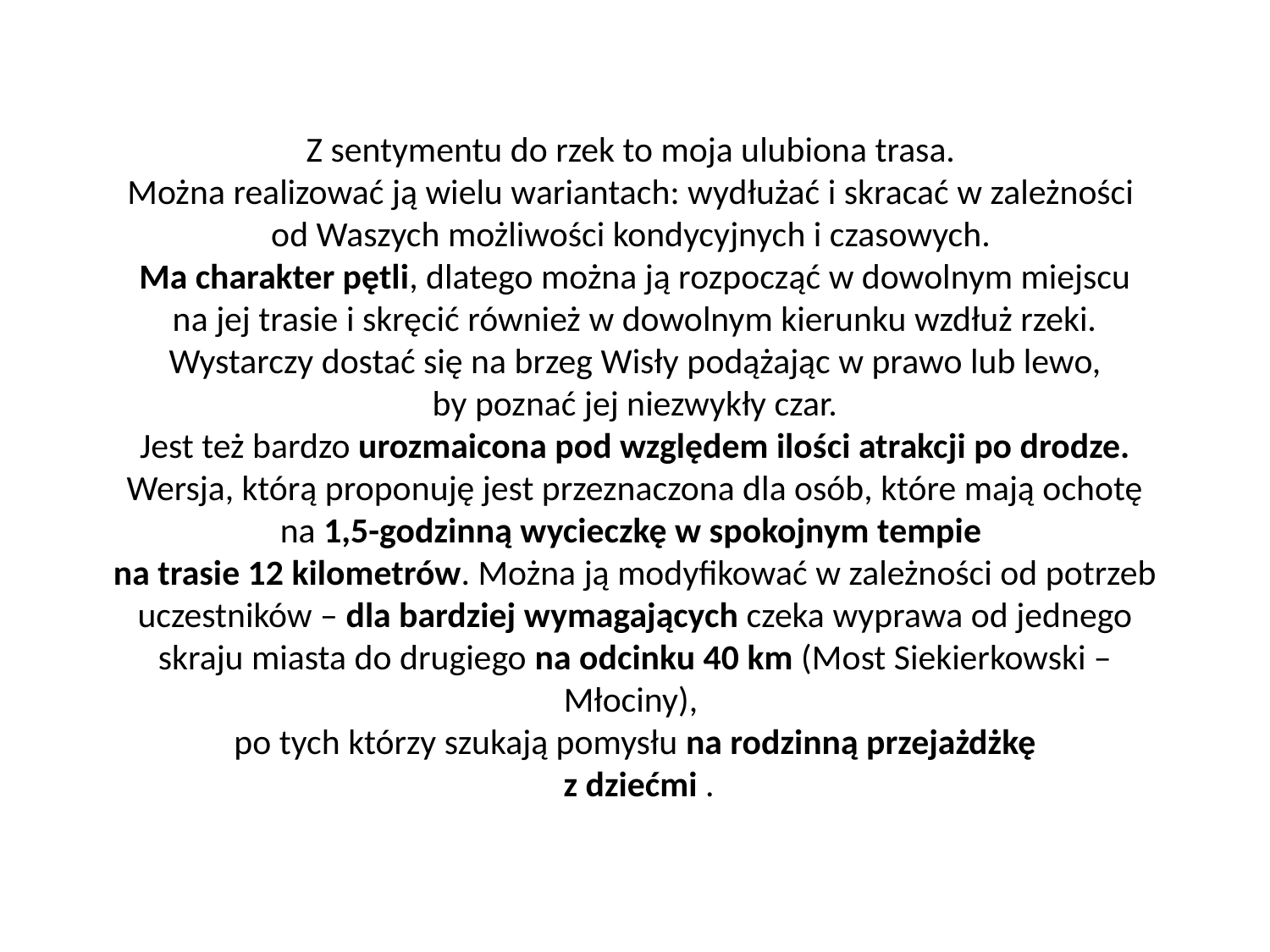

# Z sentymentu do rzek to moja ulubiona trasa.  Można realizować ją wielu wariantach: wydłużać i skracać w zależności od Waszych możliwości kondycyjnych i czasowych.  Ma charakter pętli, dlatego można ją rozpocząć w dowolnym miejscu na jej trasie i skręcić również w dowolnym kierunku wzdłuż rzeki. Wystarczy dostać się na brzeg Wisły podążając w prawo lub lewo, by poznać jej niezwykły czar. Jest też bardzo urozmaicona pod względem ilości atrakcji po drodze. Wersja, którą proponuję jest przeznaczona dla osób, które mają ochotę na 1,5-godzinną wycieczkę w spokojnym tempie na trasie 12 kilometrów. Można ją modyfikować w zależności od potrzeb uczestników – dla bardziej wymagających czeka wyprawa od jednego skraju miasta do drugiego na odcinku 40 km (Most Siekierkowski – Młociny), po tych którzy szukają pomysłu na rodzinną przejażdżkę z dziećmi .